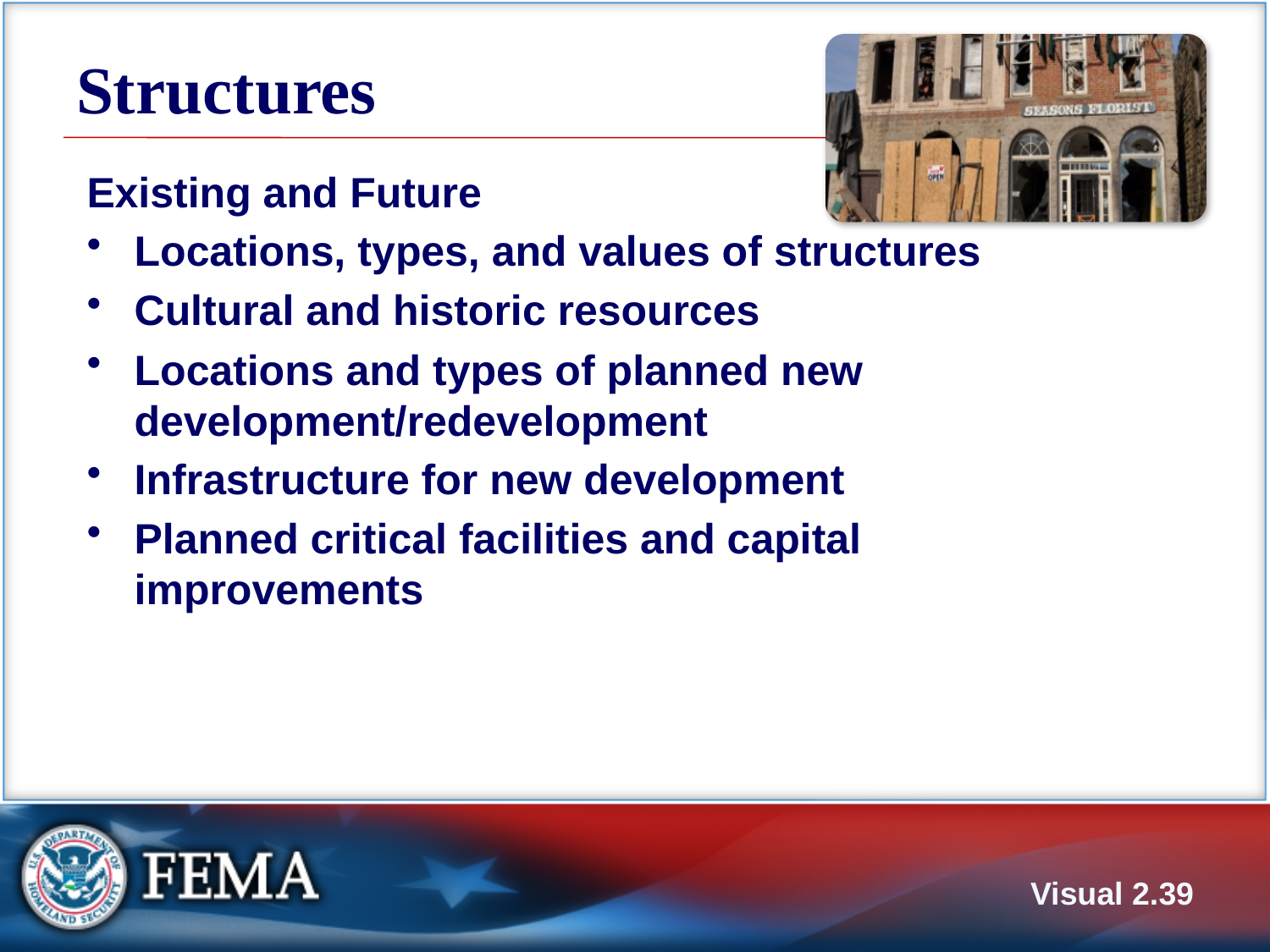

# Structures
Existing and Future
Locations, types, and values of structures
Cultural and historic resources
Locations and types of planned new development/redevelopment
Infrastructure for new development
Planned critical facilities and capital improvements
Visual 2.39